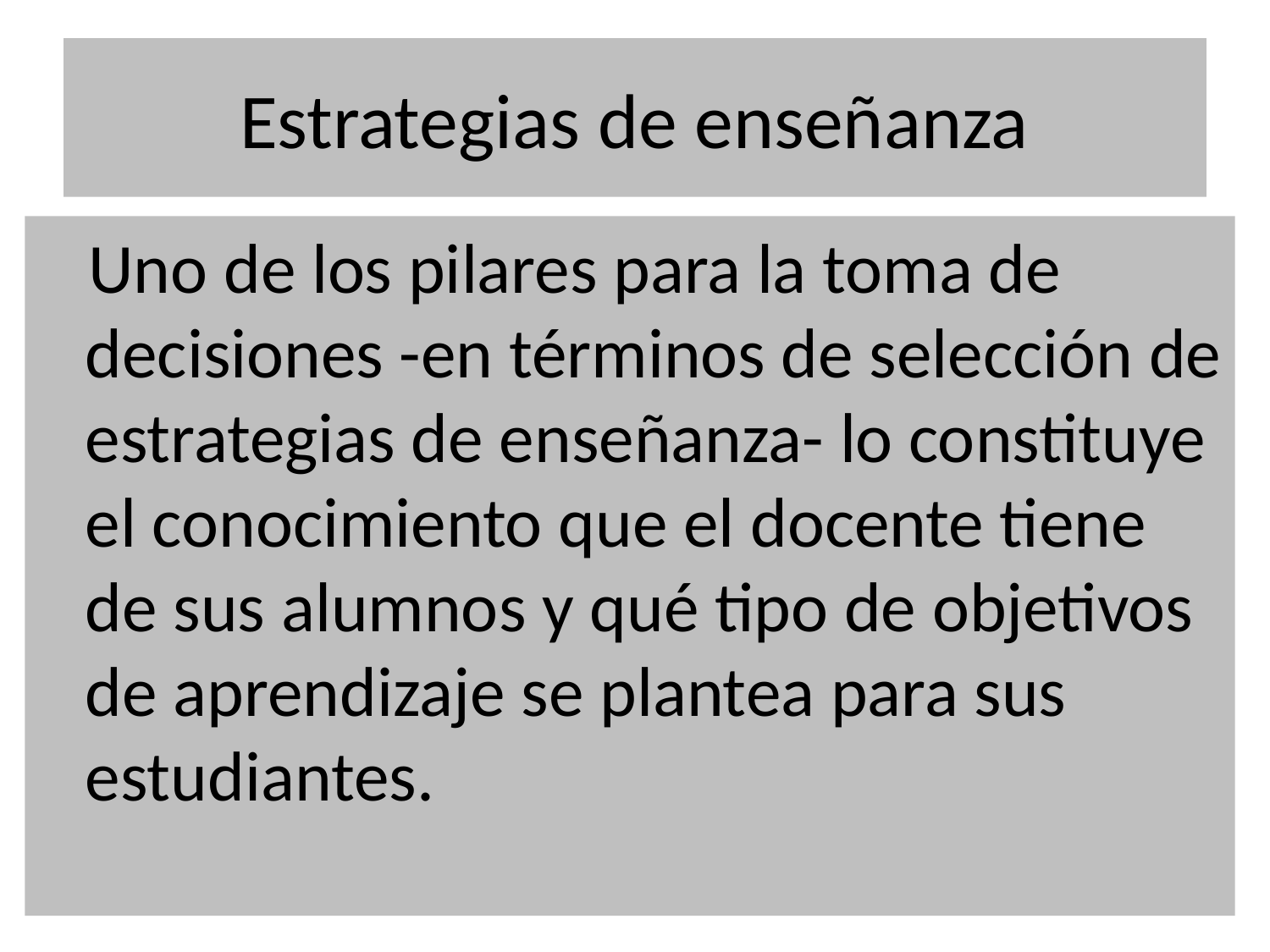

# Estrategias de enseñanza
    Uno de los pilares para la toma de decisiones -en términos de selección de estrategias de enseñanza- lo constituye el conocimiento que el docente tiene de sus alumnos y qué tipo de objetivos de aprendizaje se plantea para sus estudiantes.